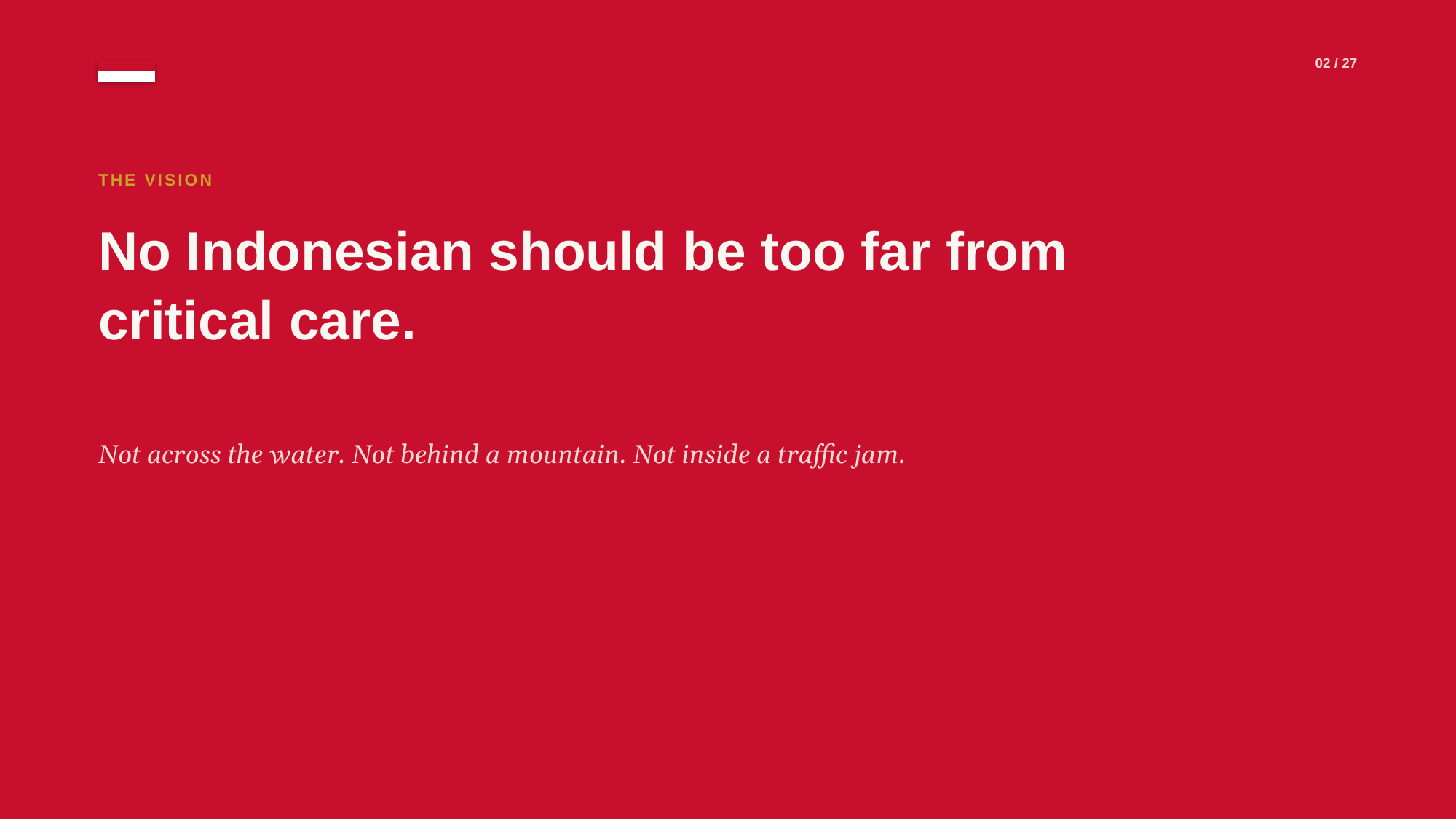

02 / 27

THE VISION
No Indonesian should be too far from critical care.
Not across the water. Not behind a mountain. Not inside a traffic jam.